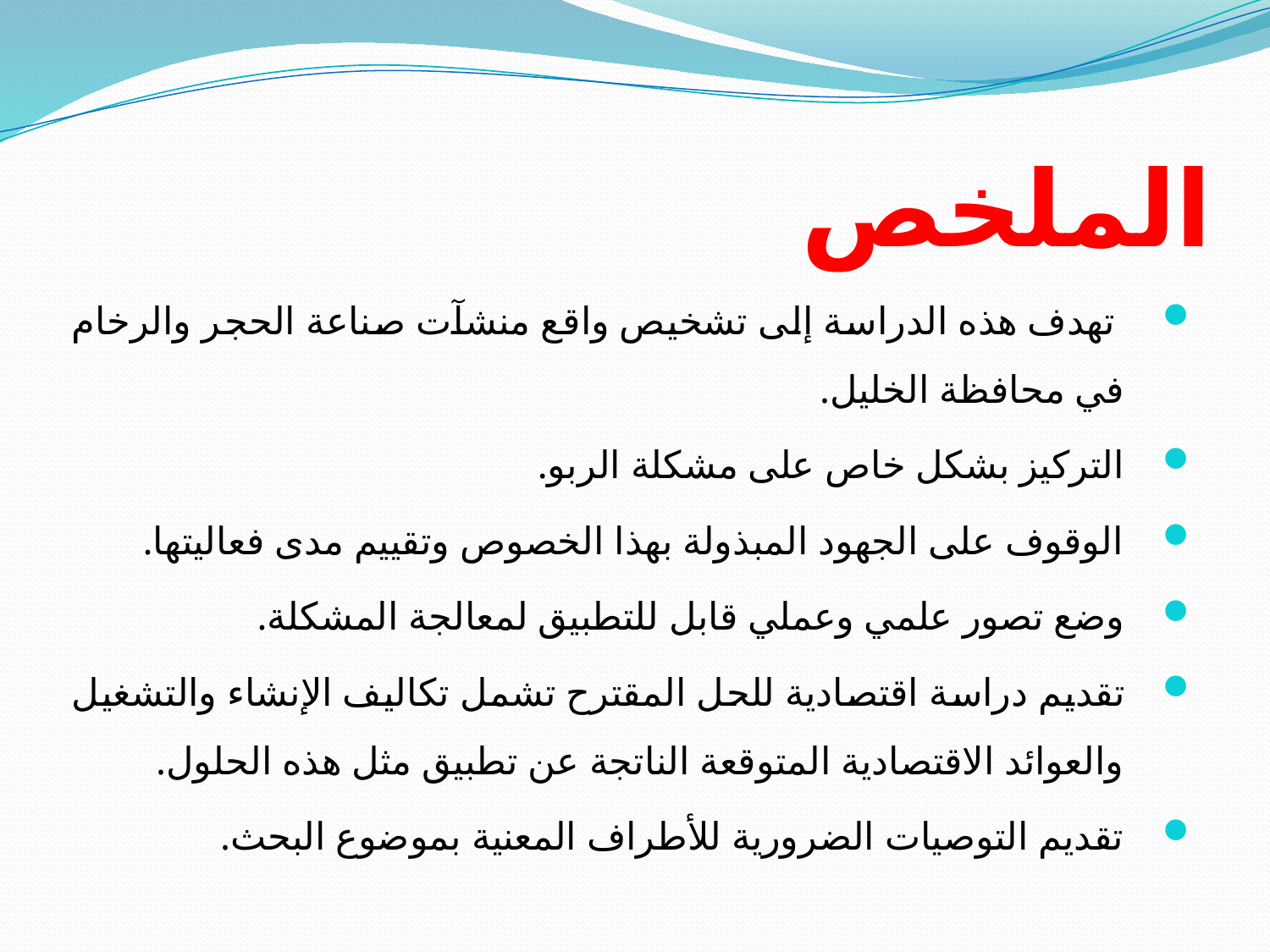

# الملخص
 تهدف هذه الدراسة إلى تشخيص واقع منشآت صناعة الحجر والرخام في محافظة الخليل.
التركيز بشكل خاص على مشكلة الربو.
الوقوف على الجهود المبذولة بهذا الخصوص وتقييم مدى فعاليتها.
وضع تصور علمي وعملي قابل للتطبيق لمعالجة المشكلة.
تقديم دراسة اقتصادية للحل المقترح تشمل تكاليف الإنشاء والتشغيل والعوائد الاقتصادية المتوقعة الناتجة عن تطبيق مثل هذه الحلول.
تقديم التوصيات الضرورية للأطراف المعنية بموضوع البحث.